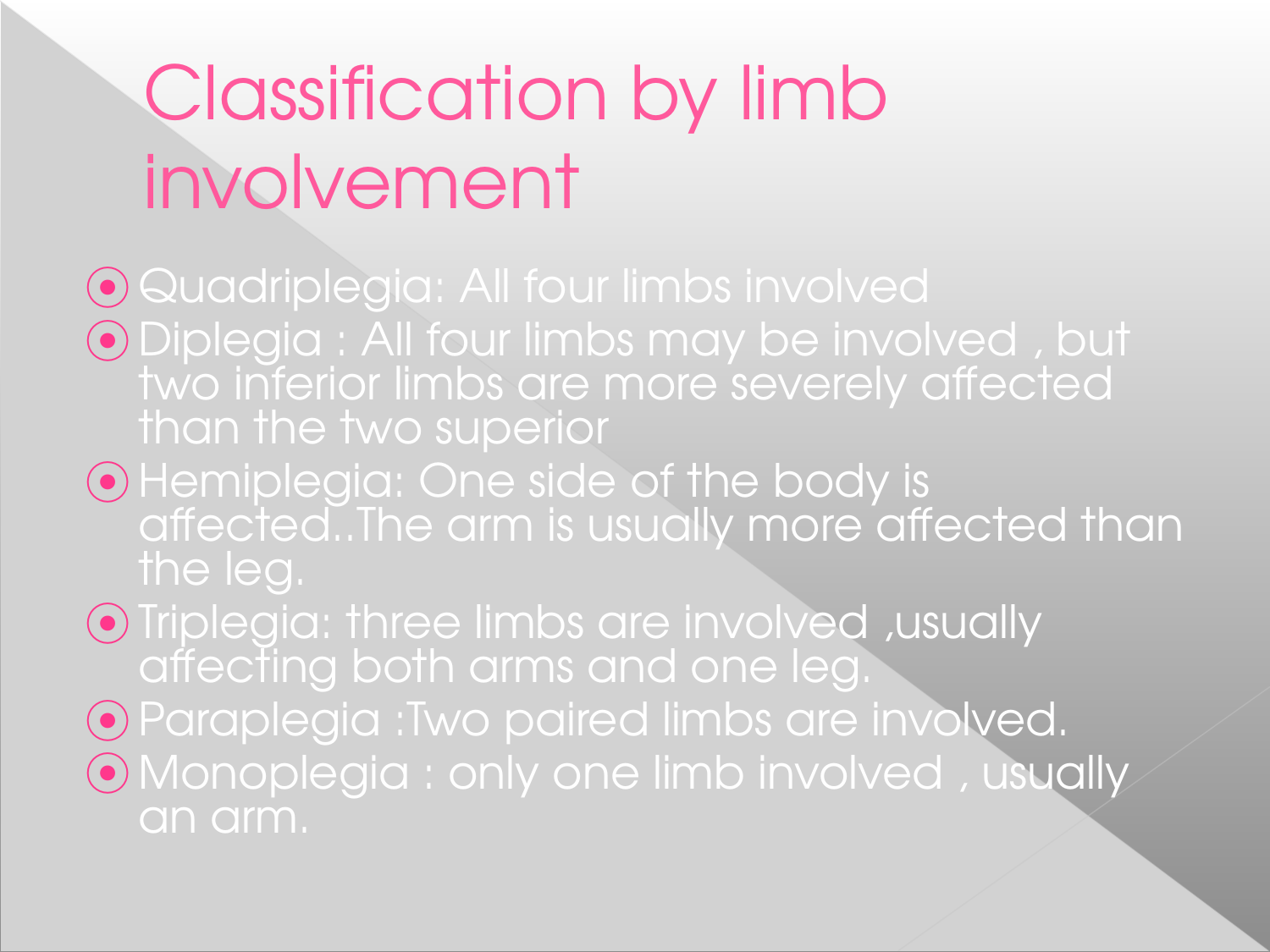

Classification by limb involvement
Quadriplegia: All four limbs involved
Diplegia : All four limbs may be involved , but two inferior limbs are more severely affected than the two superior
Hemiplegia: One side of the body is affected..The arm is usually more affected than the leg.
Triplegia: three limbs are involved ,usually affecting both arms and one leg.
Paraplegia :Two paired limbs are involved.
Monoplegia : only one limb involved , usually an arm.